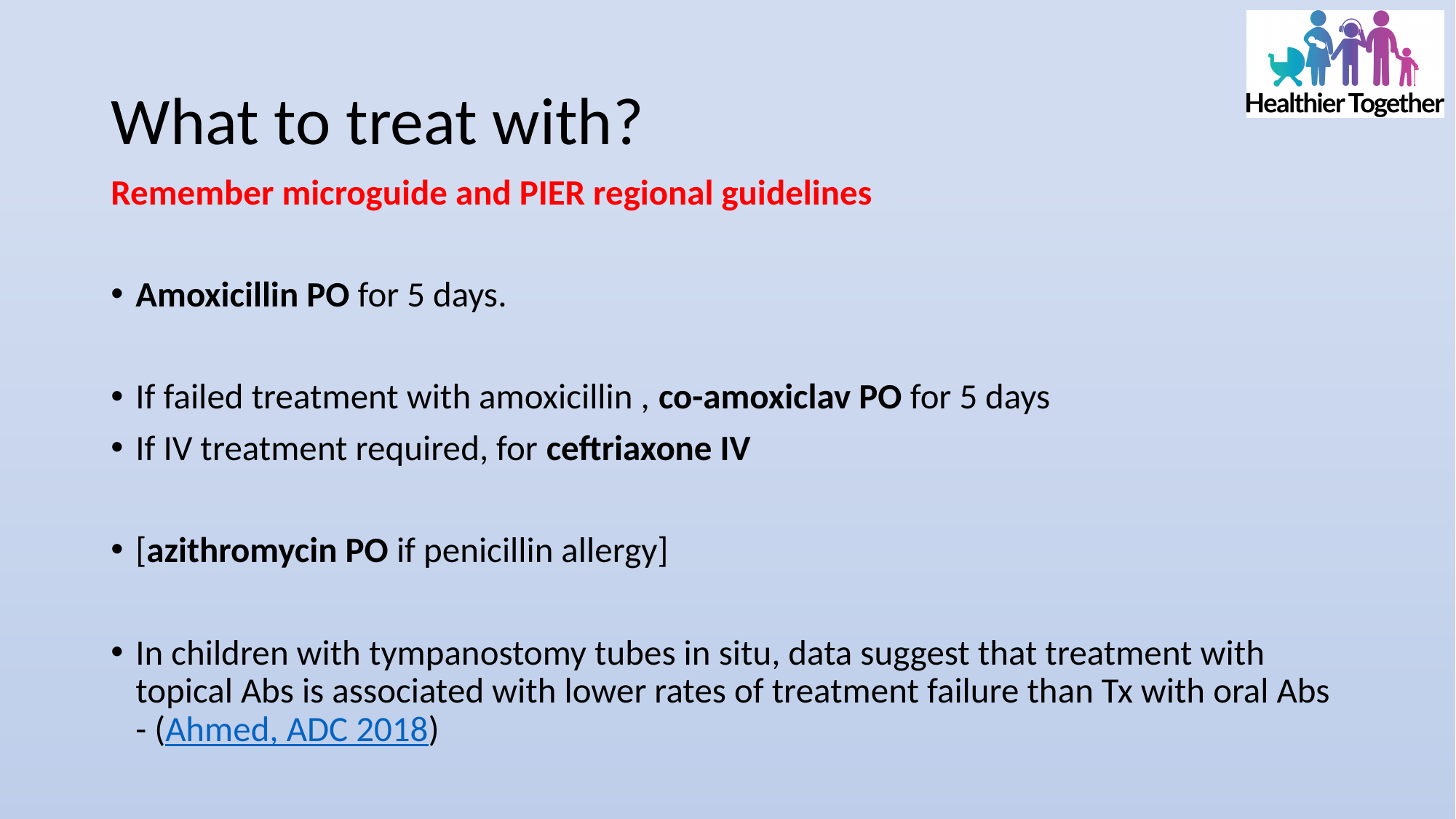

# What to treat with?
Remember microguide and PIER regional guidelines

Amoxicillin PO for 5 days.

If failed treatment with amoxicillin , co-amoxiclav PO for 5 days
If IV treatment required, for ceftriaxone IV

[azithromycin PO if penicillin allergy]

In children with tympanostomy tubes in situ, data suggest that treatment with topical Abs is associated with lower rates of treatment failure than Tx with oral Abs - (Ahmed, ADC 2018)